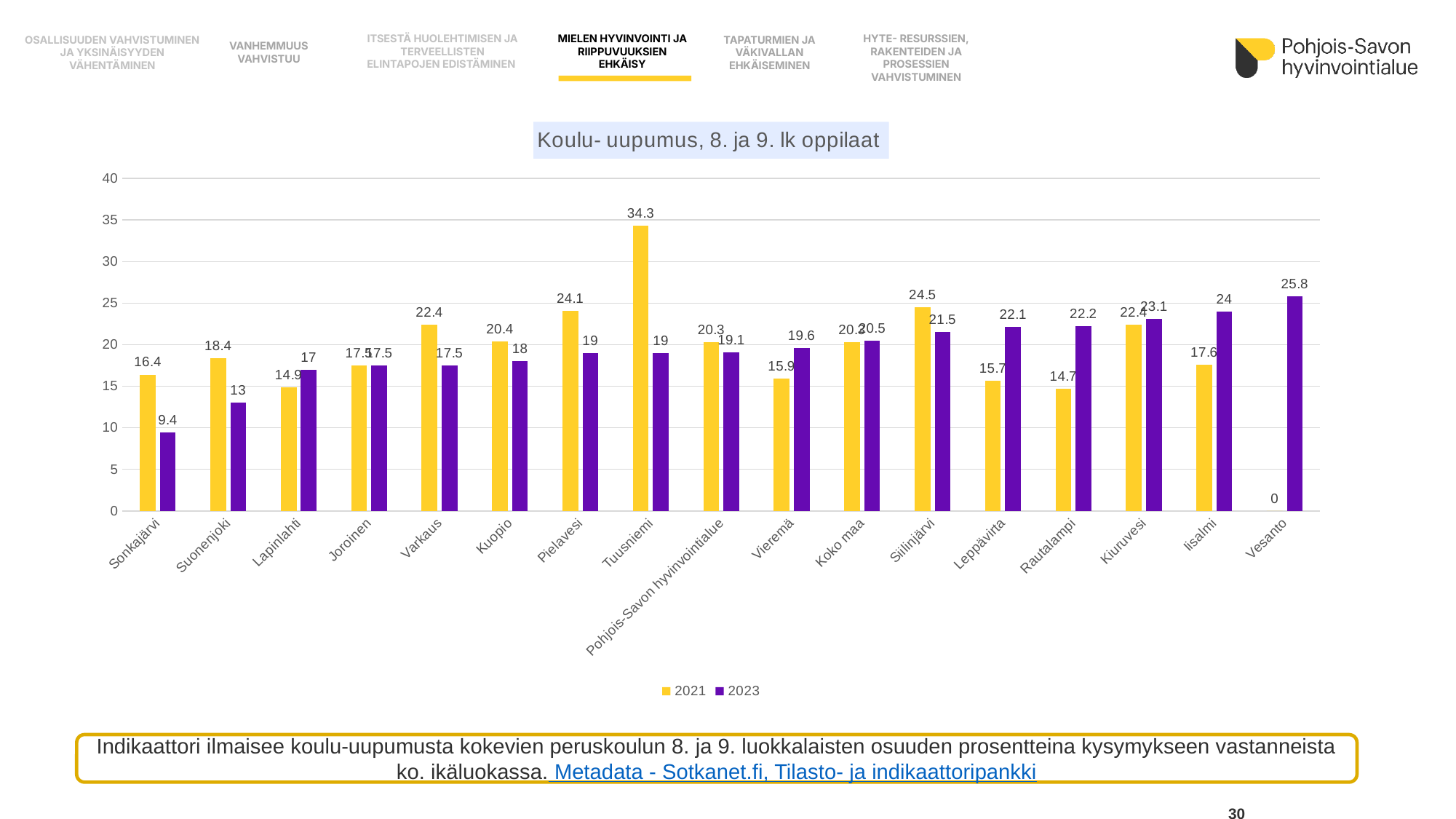

OSALLISUUDEN VAHVISTUMINEN JA YKSINÄISYYDEN VÄHENTÄMINEN
HYTE- RESURSSIEN, RAKENTEIDEN JA PROSESSIEN
VAHVISTUMINEN
MIELEN HYVINVOINTI JA RIIPPUVUUKSIEN EHKÄISY
ITSESTÄ HUOLEHTIMISEN JA TERVEELLISTEN ELINTAPOJEN EDISTÄMINEN
TAPATURMIEN JA VÄKIVALLAN EHKÄISEMINEN
VANHEMMUUS VAHVISTUU

### Chart: Koulu- uupumus, 8. ja 9. lk oppilaat

| Category | 2021 | 2023 |
|---|---|---|
| Sonkajärvi | 16.4 | 9.4 |
| Suonenjoki | 18.4 | 13.0 |
| Lapinlahti | 14.9 | 17.0 |
| Joroinen | 17.5 | 17.5 |
| Varkaus | 22.4 | 17.5 |
| Kuopio | 20.4 | 18.0 |
| Pielavesi | 24.1 | 19.0 |
| Tuusniemi | 34.3 | 19.0 |
| Pohjois-Savon hyvinvointialue | 20.3 | 19.1 |
| Vieremä | 15.9 | 19.6 |
| Koko maa | 20.3 | 20.5 |
| Siilinjärvi | 24.5 | 21.5 |
| Leppävirta | 15.7 | 22.1 |
| Rautalampi | 14.7 | 22.2 |
| Kiuruvesi | 22.4 | 23.1 |
| Iisalmi | 17.6 | 24.0 |
| Vesanto | 0.0 | 25.8 |

Indikaattori ilmaisee koulu-uupumusta kokevien peruskoulun 8. ja 9. luokkalaisten osuuden prosentteina kysymykseen vastanneista ko. ikäluokassa. Metadata - Sotkanet.fi, Tilasto- ja indikaattoripankki

30